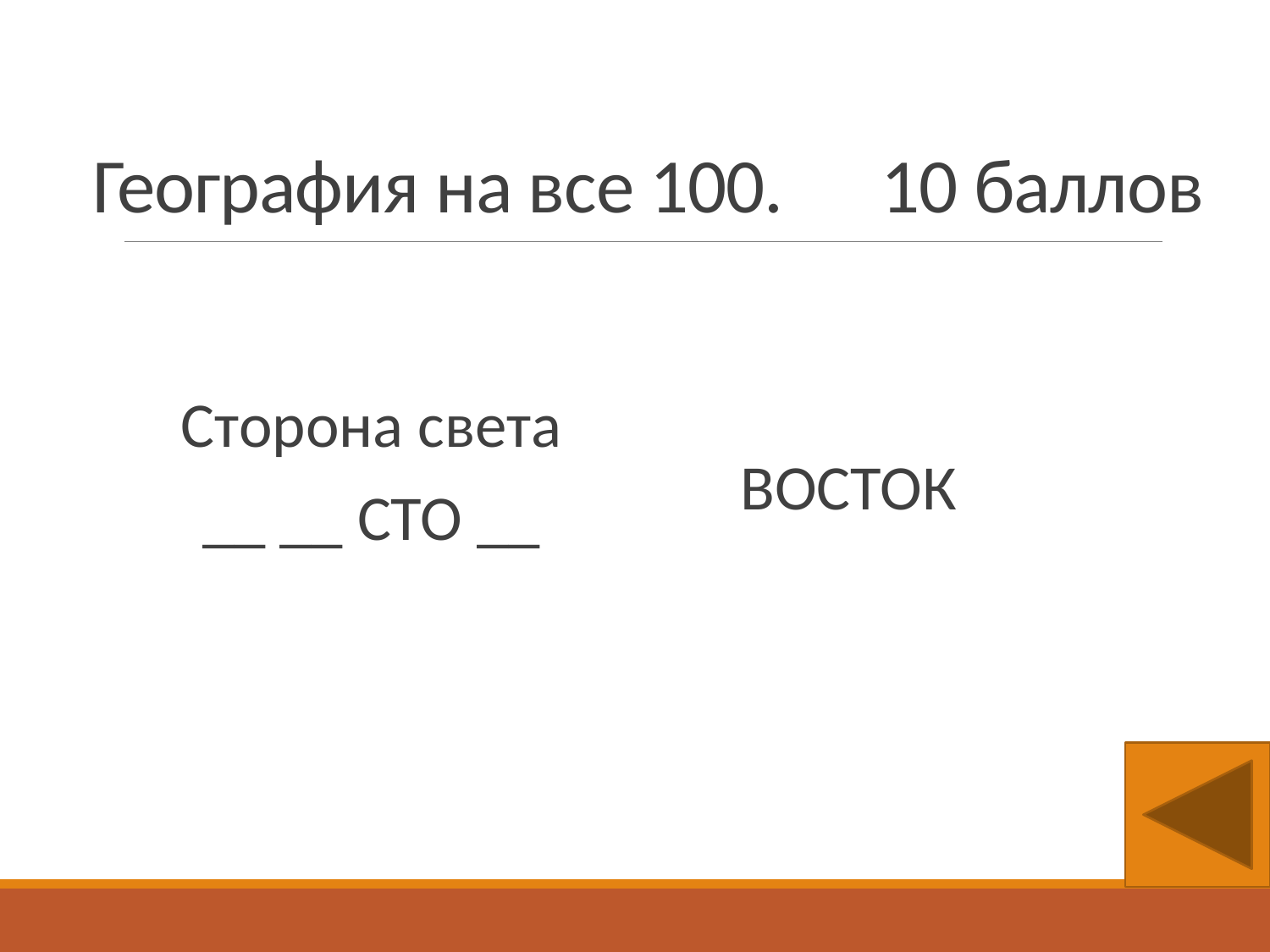

# География на все 100.      10 баллов

Сторона света
__ __ СТО __

ВОСТОК